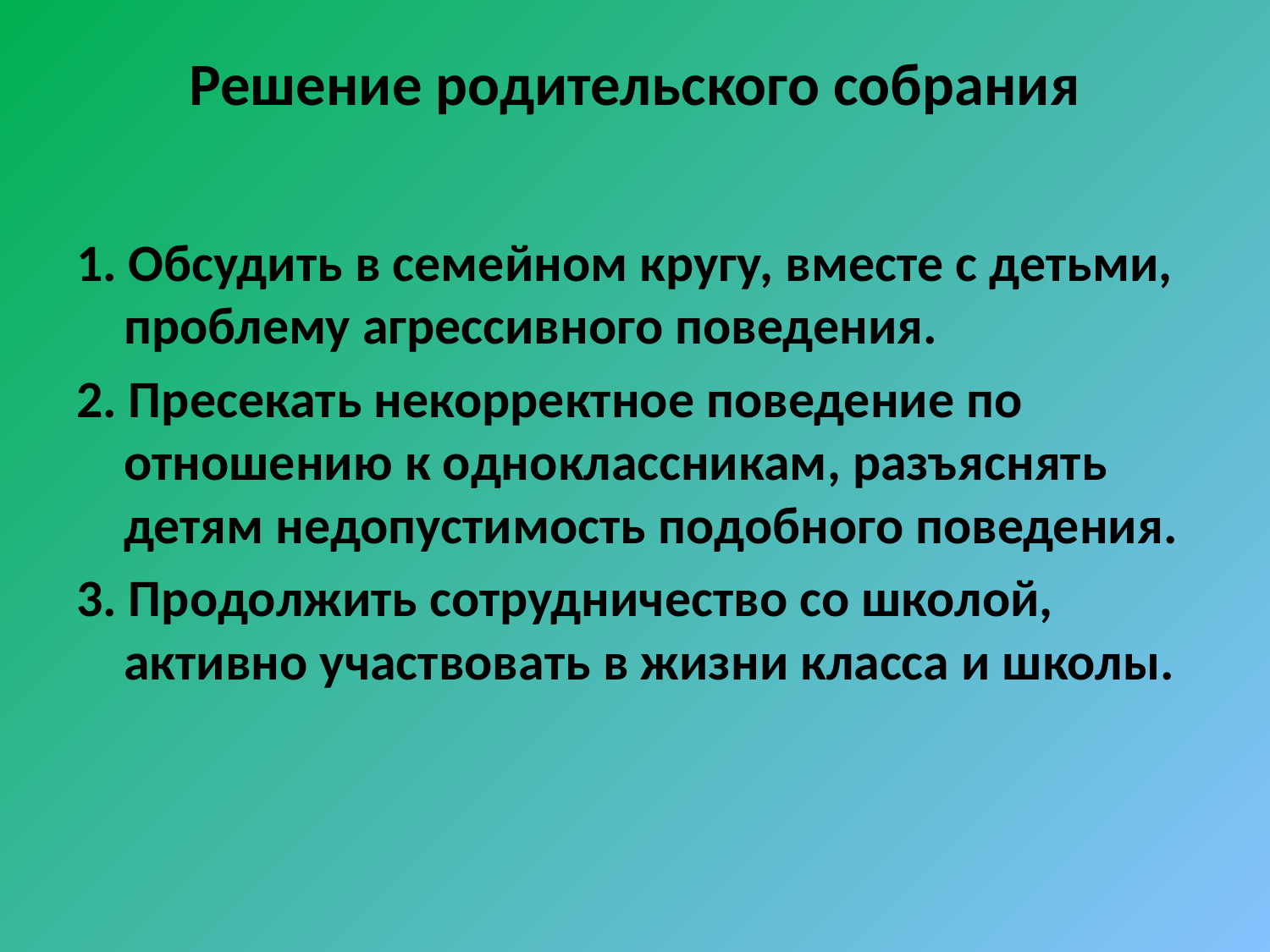

# Решение родительского собрания
1. Обсудить в семейном кругу, вместе с детьми, проблему агрессивного поведения.
2. Пресекать некорректное поведение по отношению к одноклассникам, разъяснять детям недопустимость подобного поведения.
3. Продолжить сотрудничество со школой, активно участвовать в жизни класса и школы.